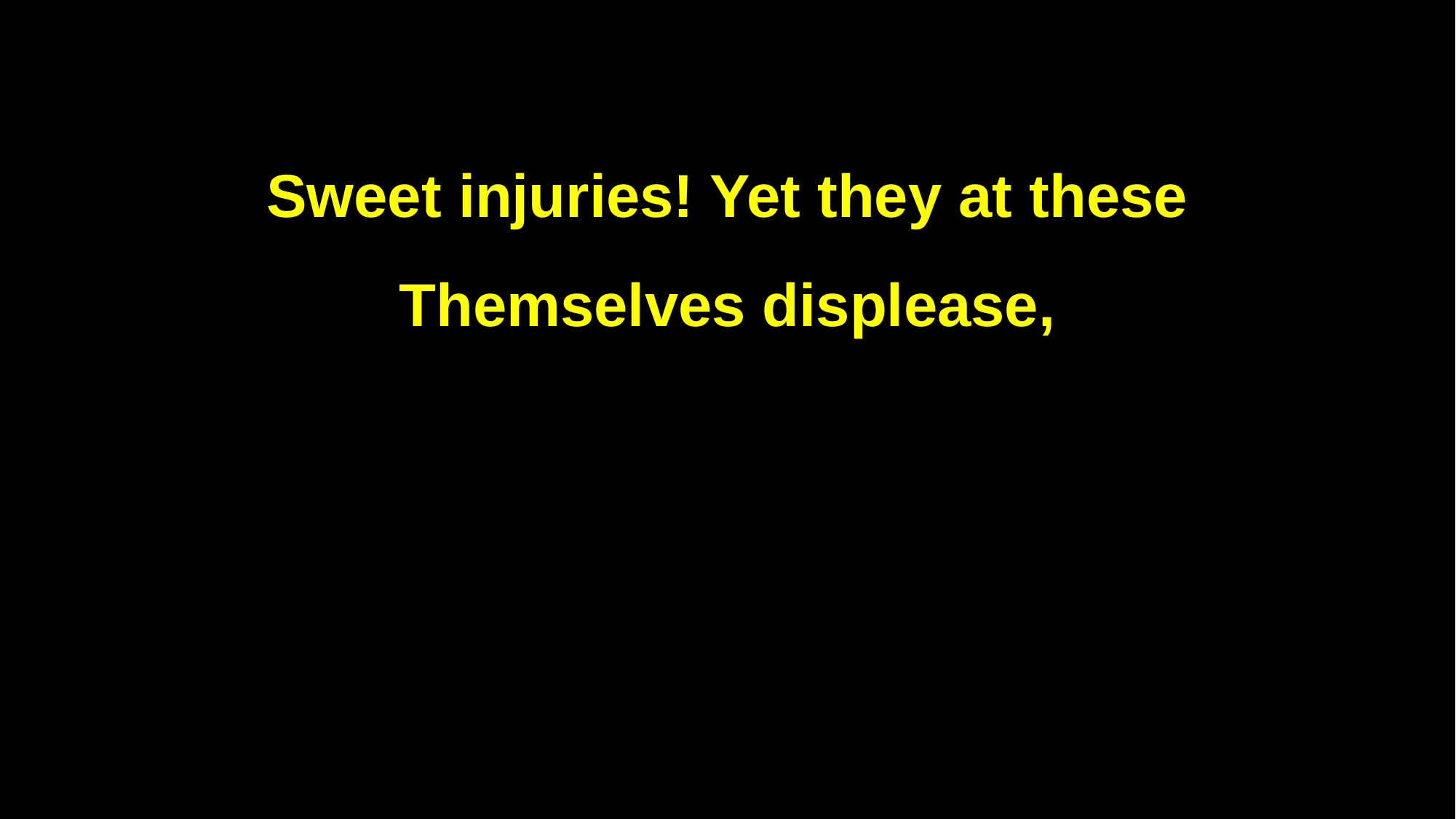

Sweet injuries! Yet they at these
Themselves displease,